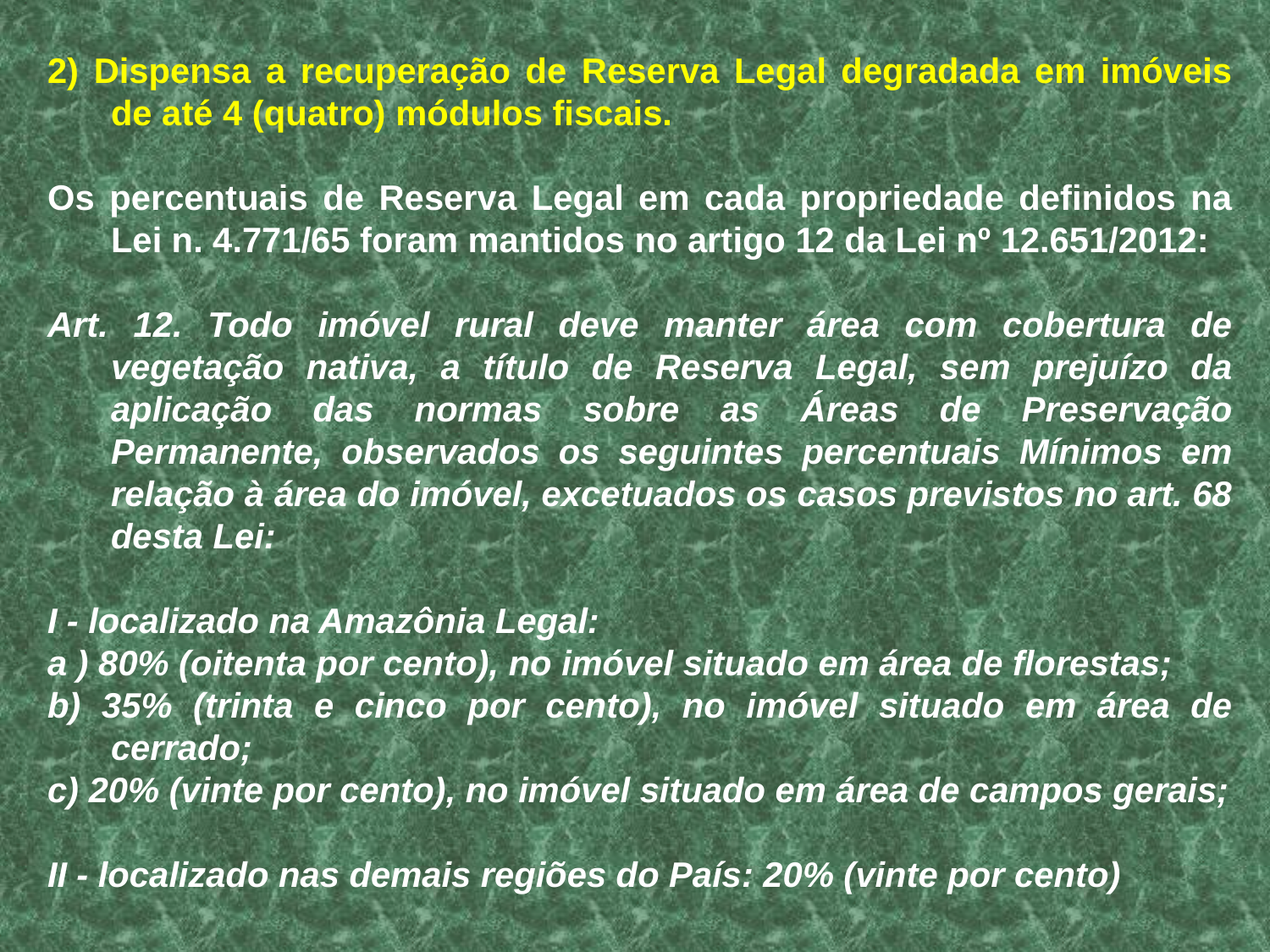

2) Dispensa a recuperação de Reserva Legal degradada em imóveis de até 4 (quatro) módulos fiscais.

Os percentuais de Reserva Legal em cada propriedade definidos na Lei n. 4.771/65 foram mantidos no artigo 12 da Lei nº 12.651/2012:

Art. 12. Todo imóvel rural deve manter área com cobertura de vegetação nativa, a título de Reserva Legal, sem prejuízo da aplicação das normas sobre as Áreas de Preservação Permanente, observados os seguintes percentuais Mínimos em relação à área do imóvel, excetuados os casos previstos no art. 68 desta Lei:

I - localizado na Amazônia Legal:
a ) 80% (oitenta por cento), no imóvel situado em área de florestas;
b) 35% (trinta e cinco por cento), no imóvel situado em área de cerrado;
c) 20% (vinte por cento), no imóvel situado em área de campos gerais;

II - localizado nas demais regiões do País: 20% (vinte por cento)